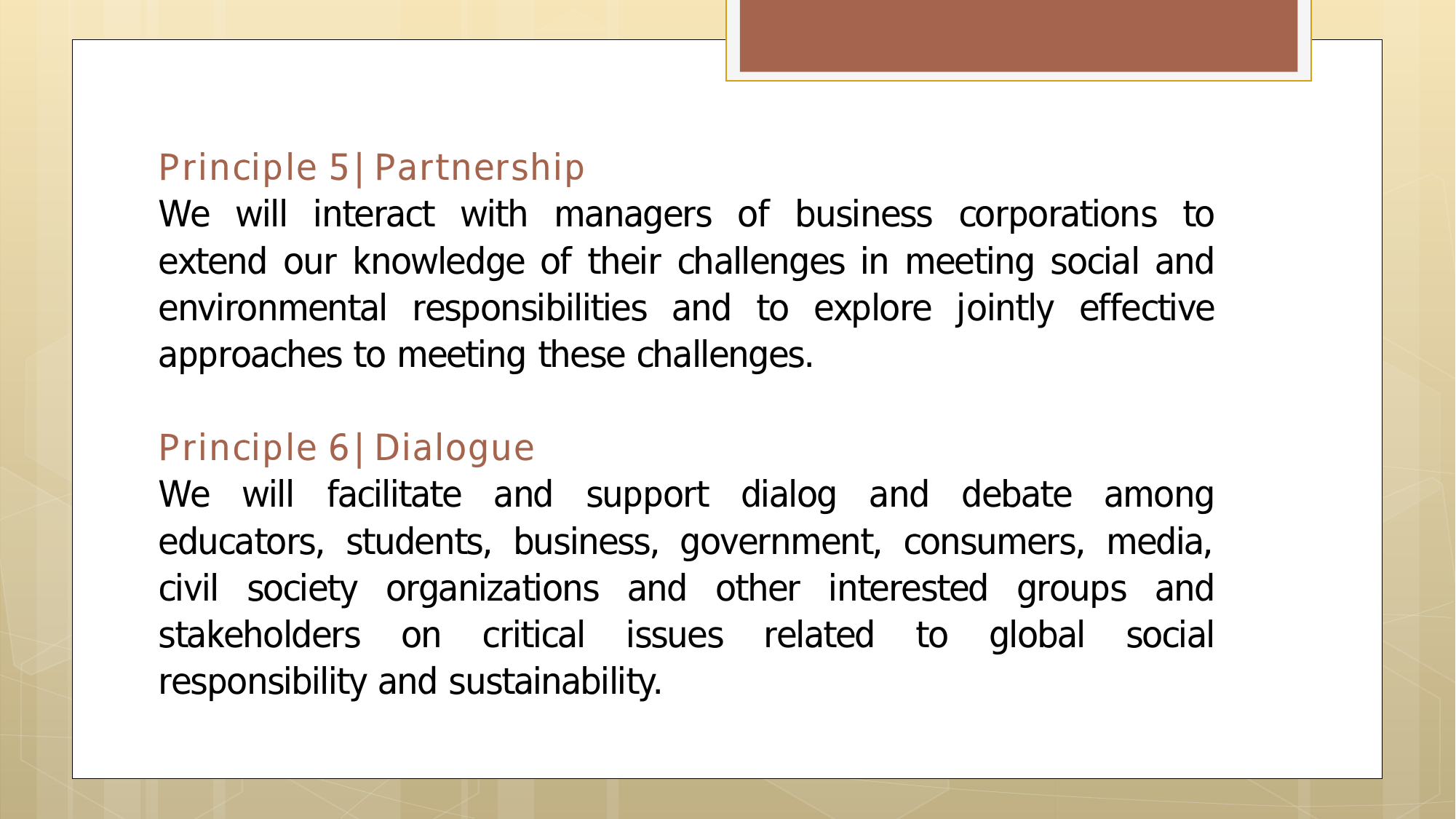

Principle 5|Partnership
We will interact with managers of business corporations to extend our knowledge of their challenges in meeting social and environmental responsibilities and to explore jointly effective approaches to meeting these challenges.

Principle 6|Dialogue
We will facilitate and support dialog and debate among educators, students, business, government, consumers, media, civil society organizations and other interested groups and stakeholders on critical issues related to global social responsibility and sustainability.